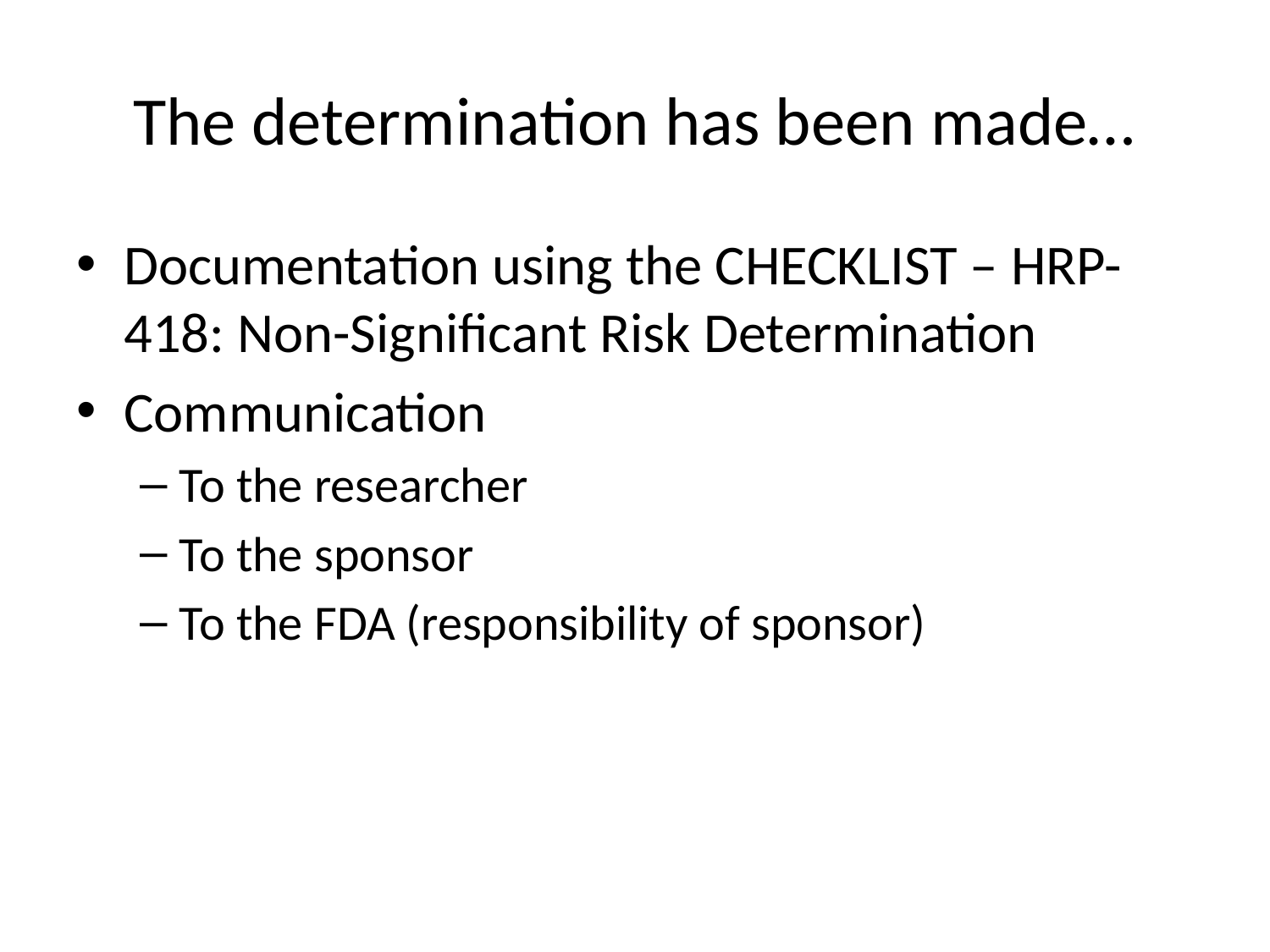

# The determination has been made…
Documentation using the CHECKLIST – HRP-418: Non-Significant Risk Determination
Communication
To the researcher
To the sponsor
To the FDA (responsibility of sponsor)